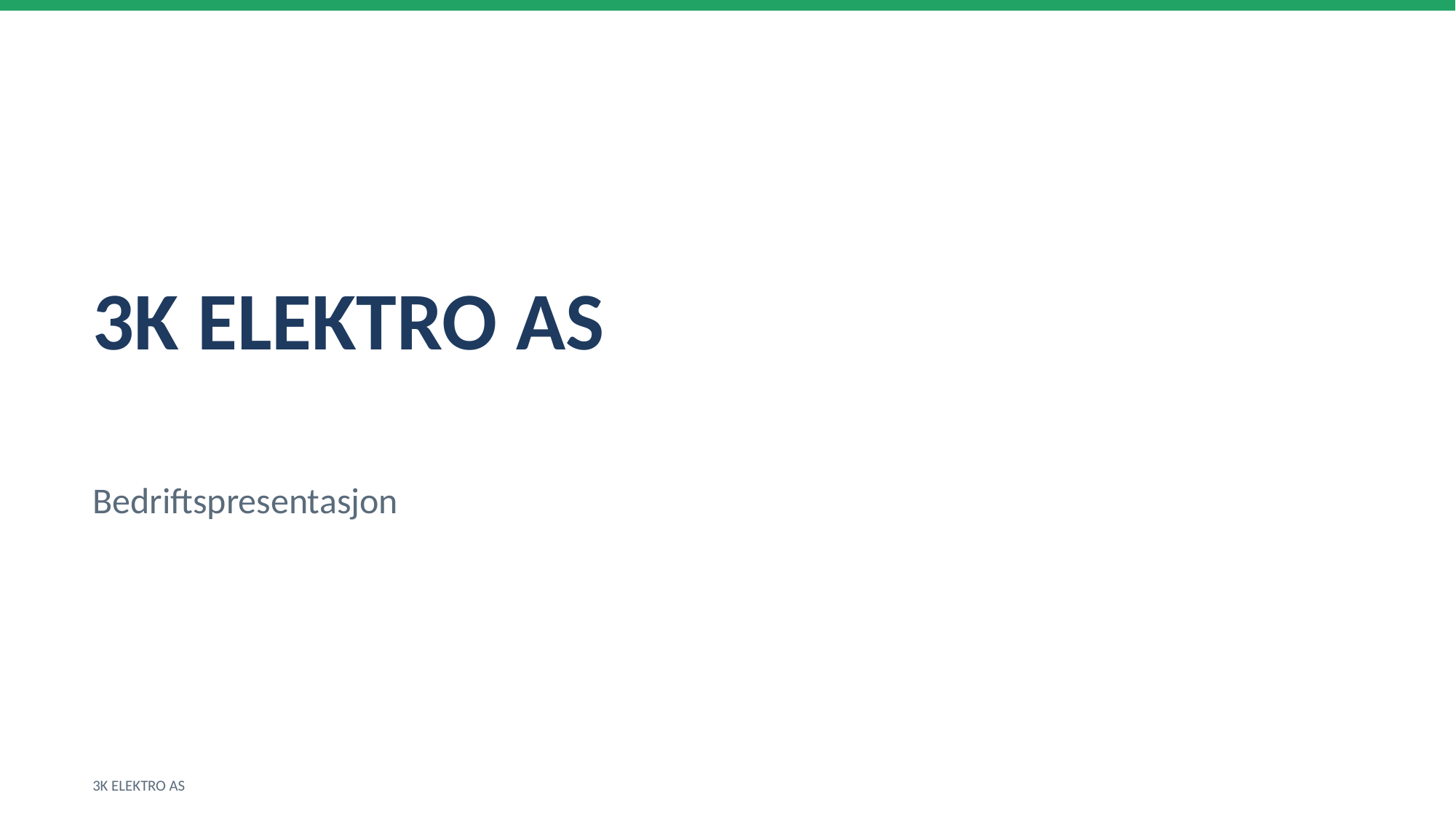

3K ELEKTRO AS
Bedriftspresentasjon
3K ELEKTRO AS